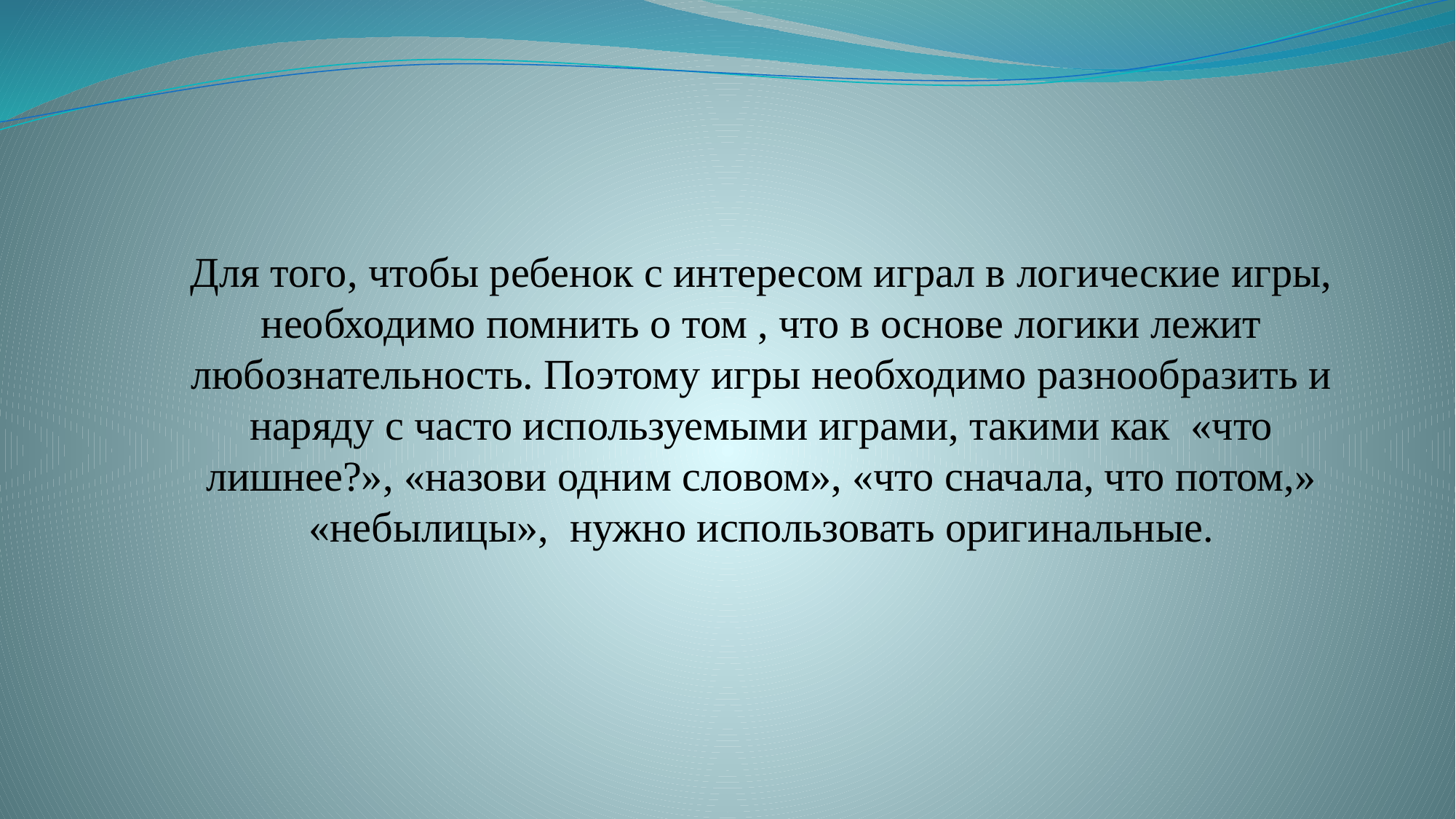

Для того, чтобы ребенок с интересом играл в логические игры, необходимо помнить о том , что в основе логики лежит любознательность. Поэтому игры необходимо разнообразить и наряду с часто используемыми играми, такими как  «что лишнее?», «назови одним словом», «что сначала, что потом,» «небылицы»,  нужно использовать оригинальные.